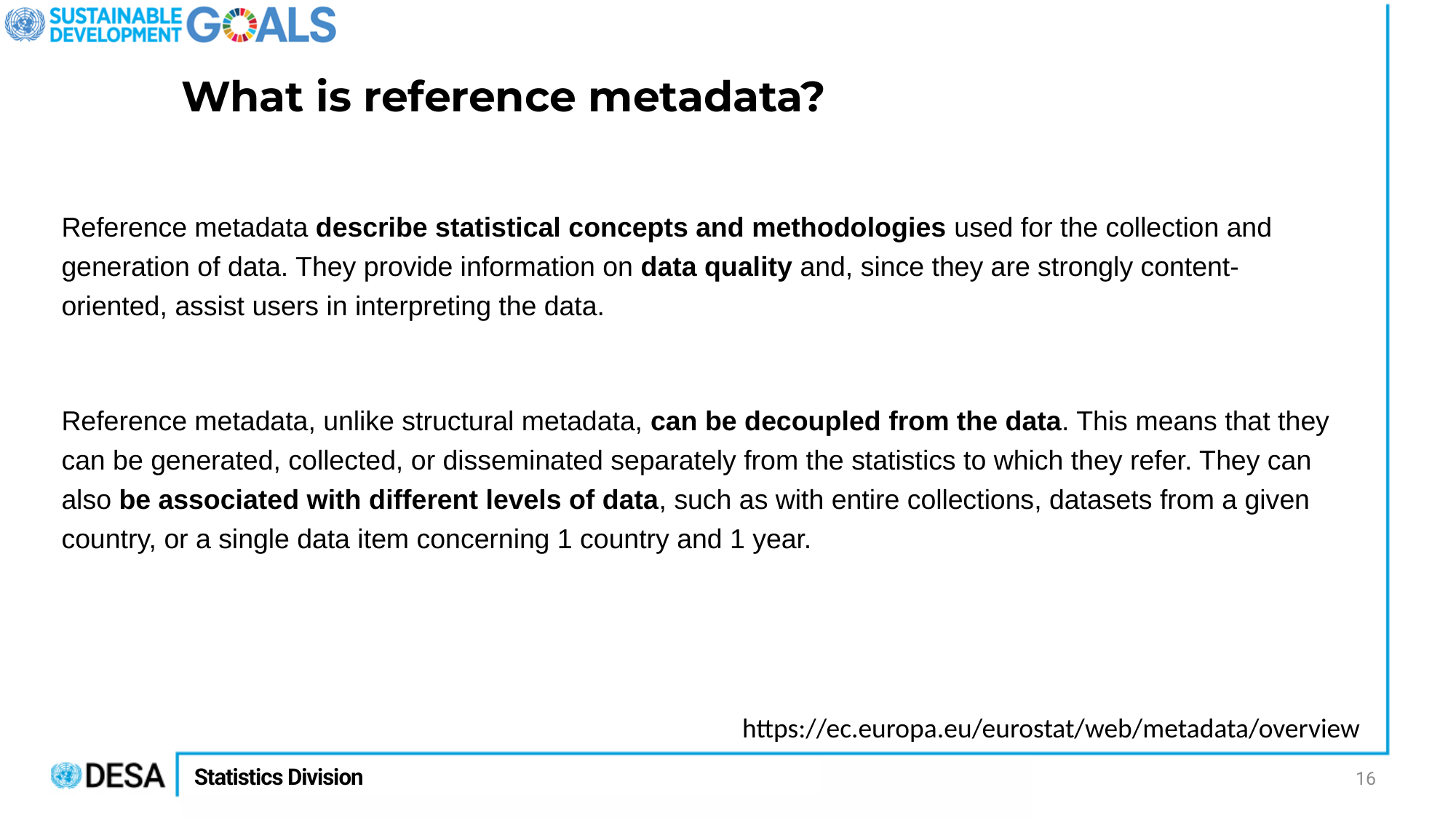

# What is reference metadata?
Reference metadata describe statistical concepts and methodologies used for the collection and generation of data. They provide information on data quality and, since they are strongly content-oriented, assist users in interpreting the data.

Reference metadata, unlike structural metadata, can be decoupled from the data. This means that they can be generated, collected, or disseminated separately from the statistics to which they refer. They can also be associated with different levels of data, such as with entire collections, datasets from a given country, or a single data item concerning 1 country and 1 year.
https://ec.europa.eu/eurostat/web/metadata/overview
16